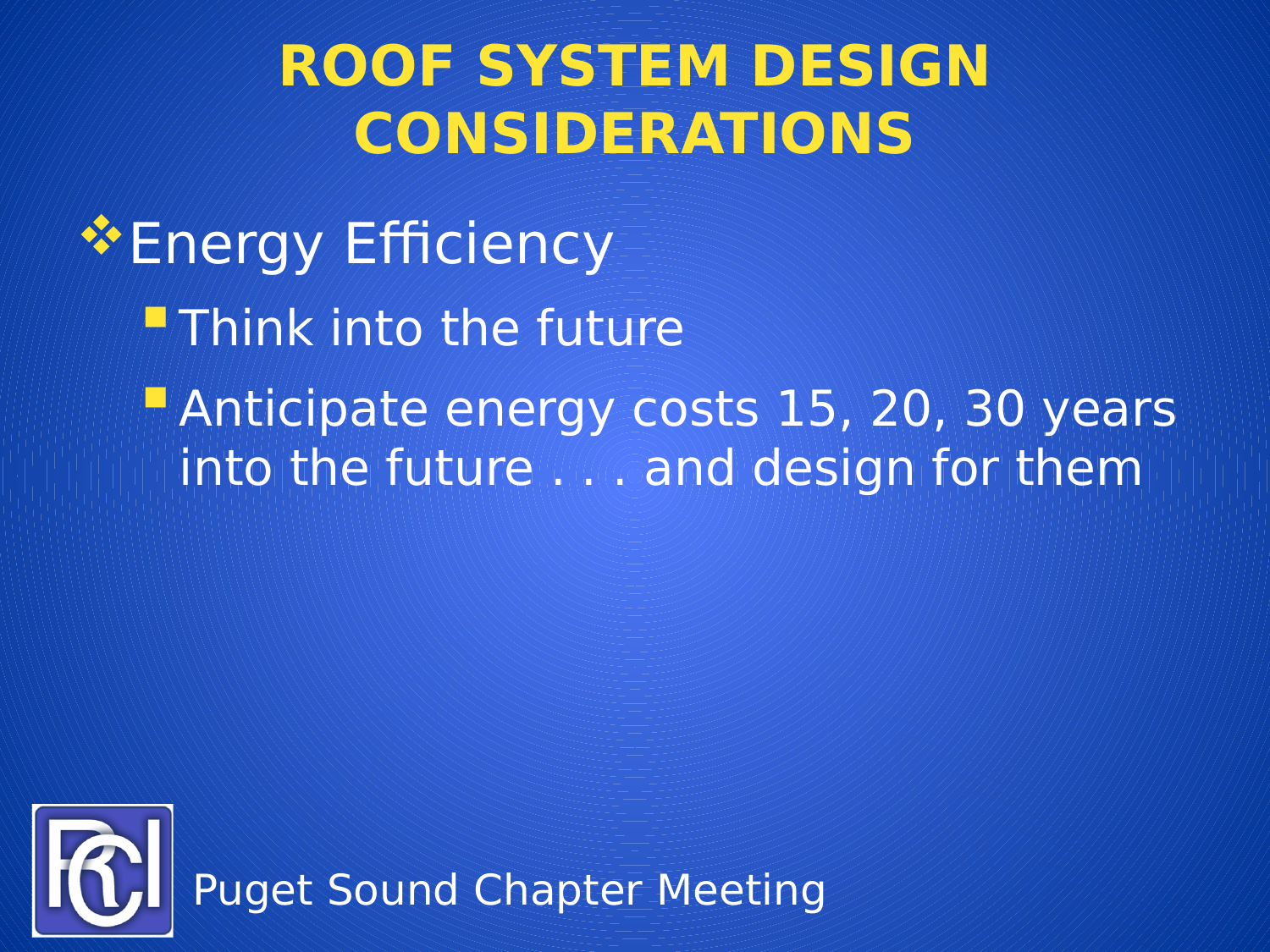

# Roof System Design Considerations
Energy Efficiency
Think into the future
Anticipate energy costs 15, 20, 30 years into the future . . . and design for them